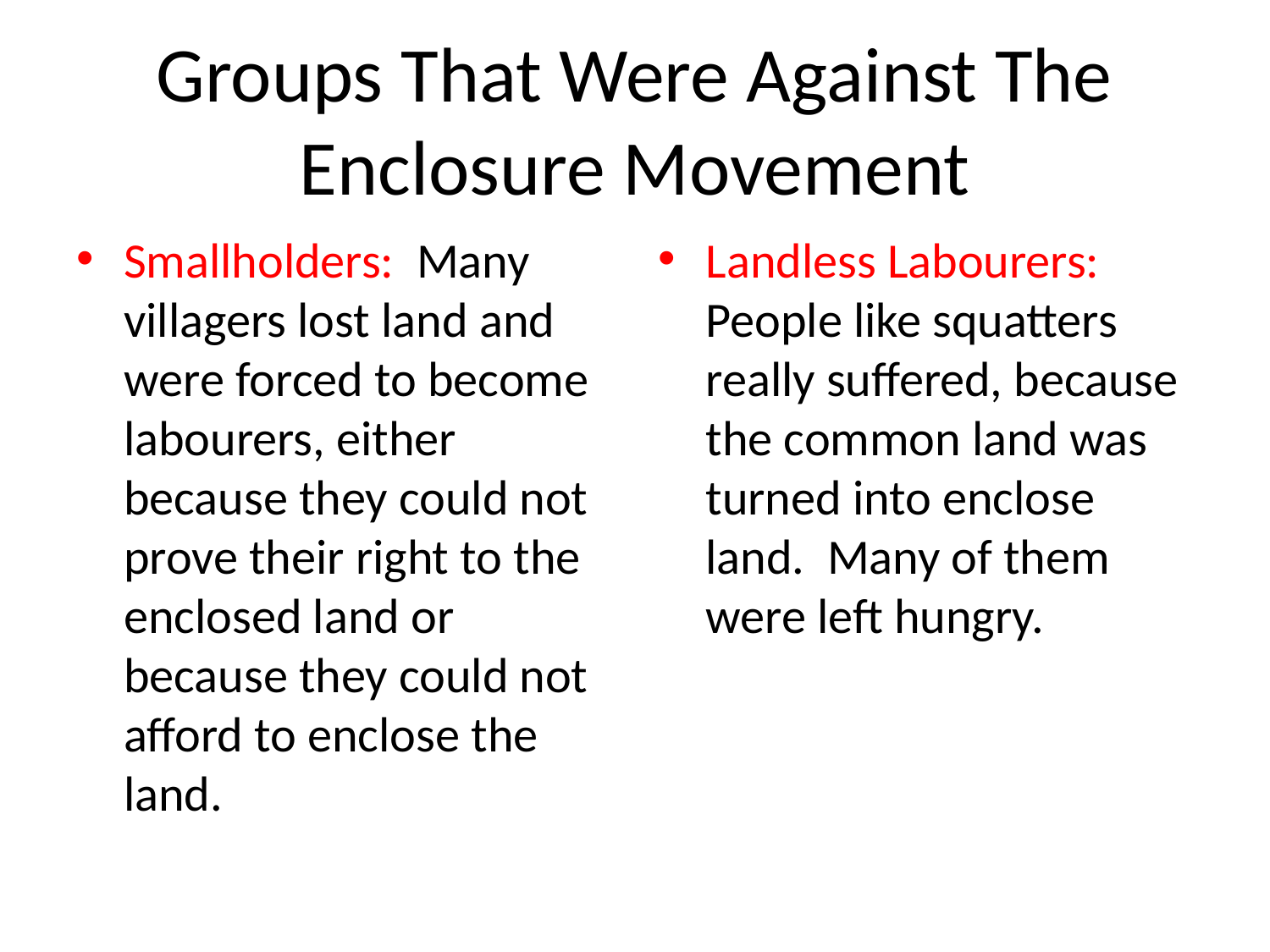

# Groups That Were Against The Enclosure Movement
Smallholders:  Many villagers lost land and were forced to become labourers, either because they could not prove their right to the enclosed land or because they could not afford to enclose the land.
Landless Labourers:  People like squatters really suffered, because the common land was turned into enclose land.  Many of them were left hungry.